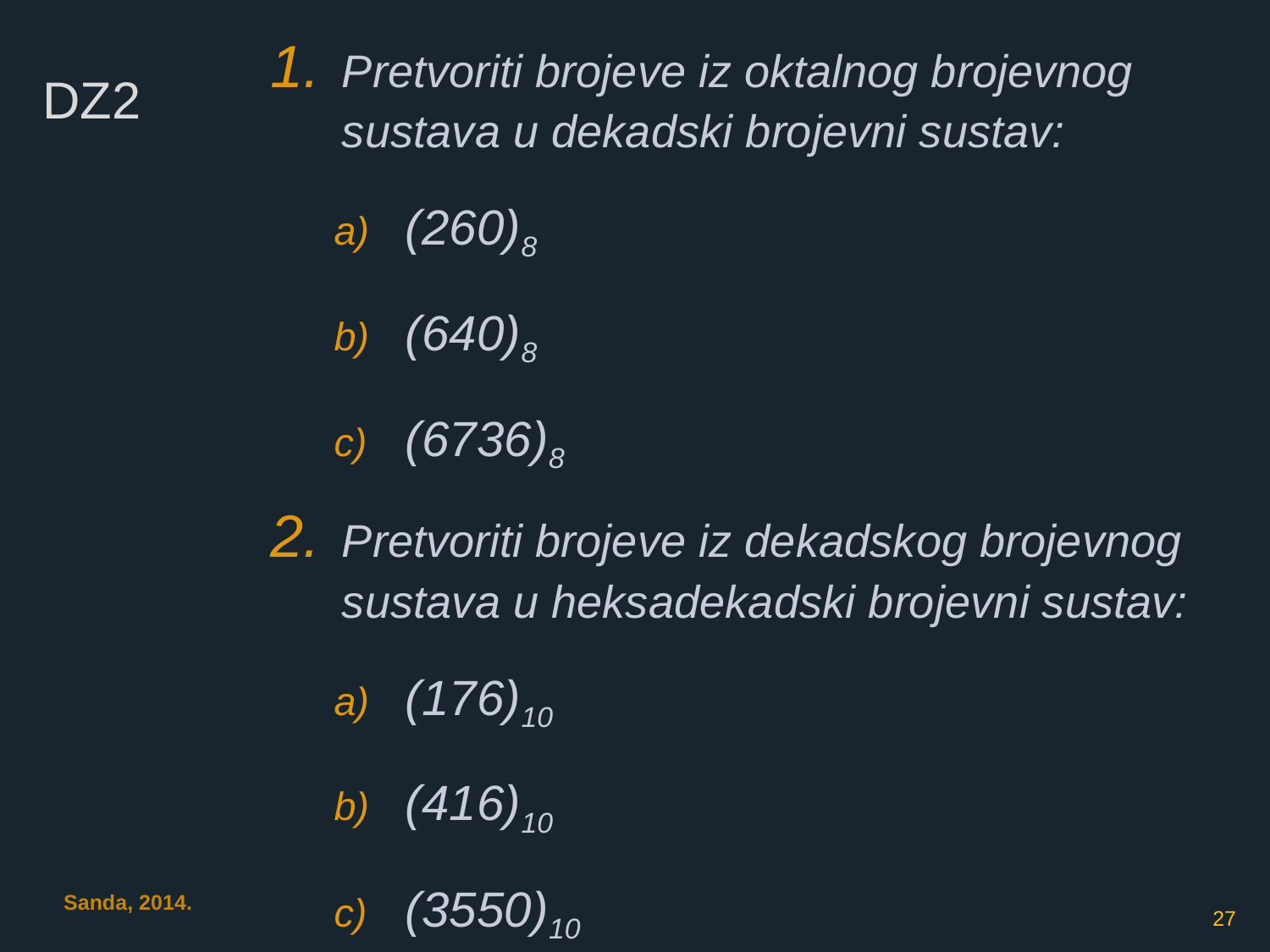

Pretvoriti brojeve iz oktalnog brojevnog sustava u dekadski brojevni sustav:
(260)8
(640)8
(6736)8
Pretvoriti brojeve iz dekadskog brojevnog sustava u heksadekadski brojevni sustav:
(176)10
(416)10
(3550)10
# DZ2
Sanda, 2014.
27